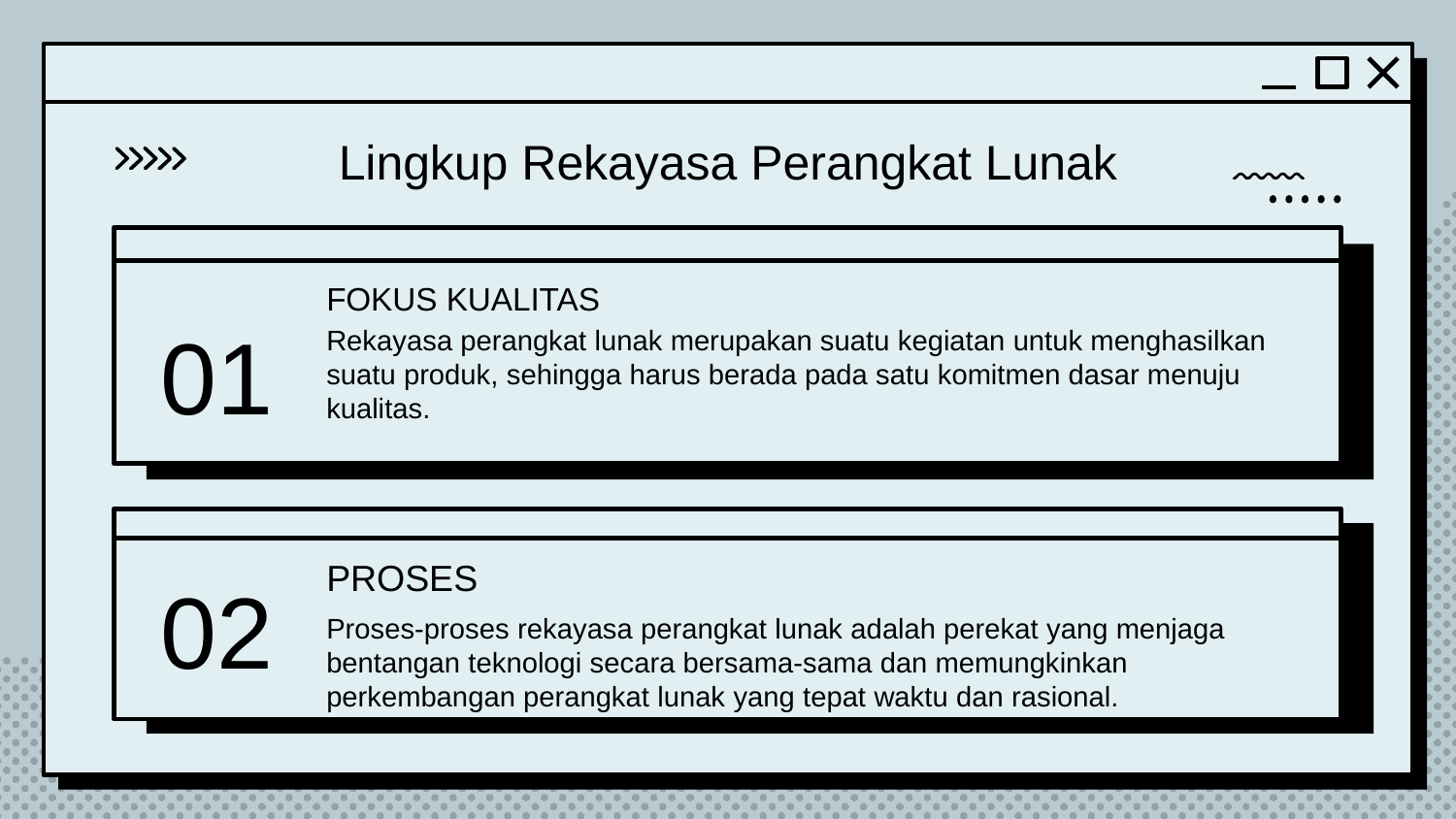

Lingkup Rekayasa Perangkat Lunak

FOKUS KUALITAS
# 01
Rekayasa perangkat lunak merupakan suatu kegiatan untuk menghasilkan suatu produk, sehingga harus berada pada satu komitmen dasar menuju kualitas.

02
PROSES
Proses-proses rekayasa perangkat lunak adalah perekat yang menjaga bentangan teknologi secara bersama-sama dan memungkinkan perkembangan perangkat lunak yang tepat waktu dan rasional.